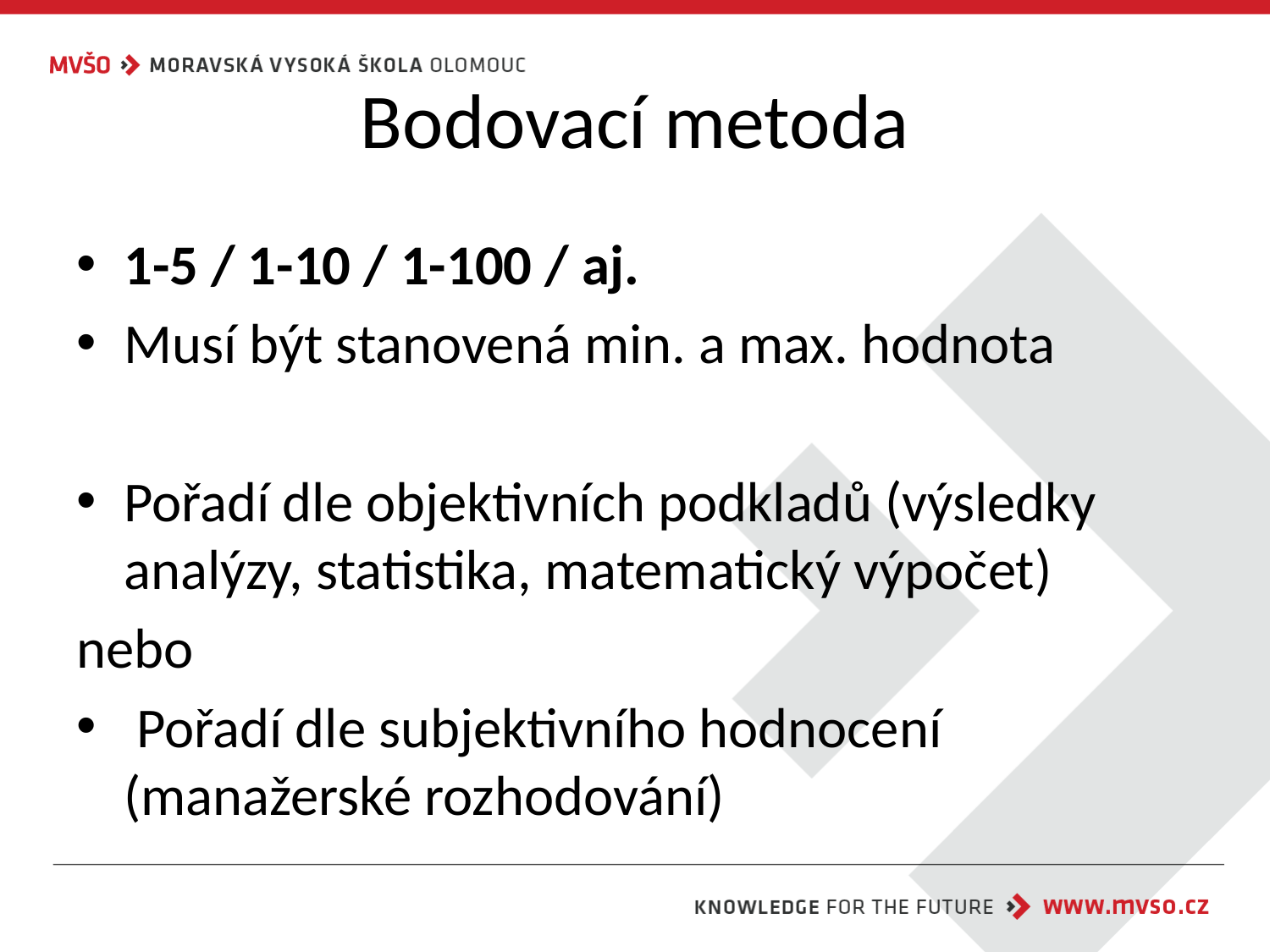

# Bodovací metoda
1-5 / 1-10 / 1-100 / aj.
Musí být stanovená min. a max. hodnota

Pořadí dle objektivních podkladů (výsledky analýzy, statistika, matematický výpočet)
nebo
 Pořadí dle subjektivního hodnocení (manažerské rozhodování)